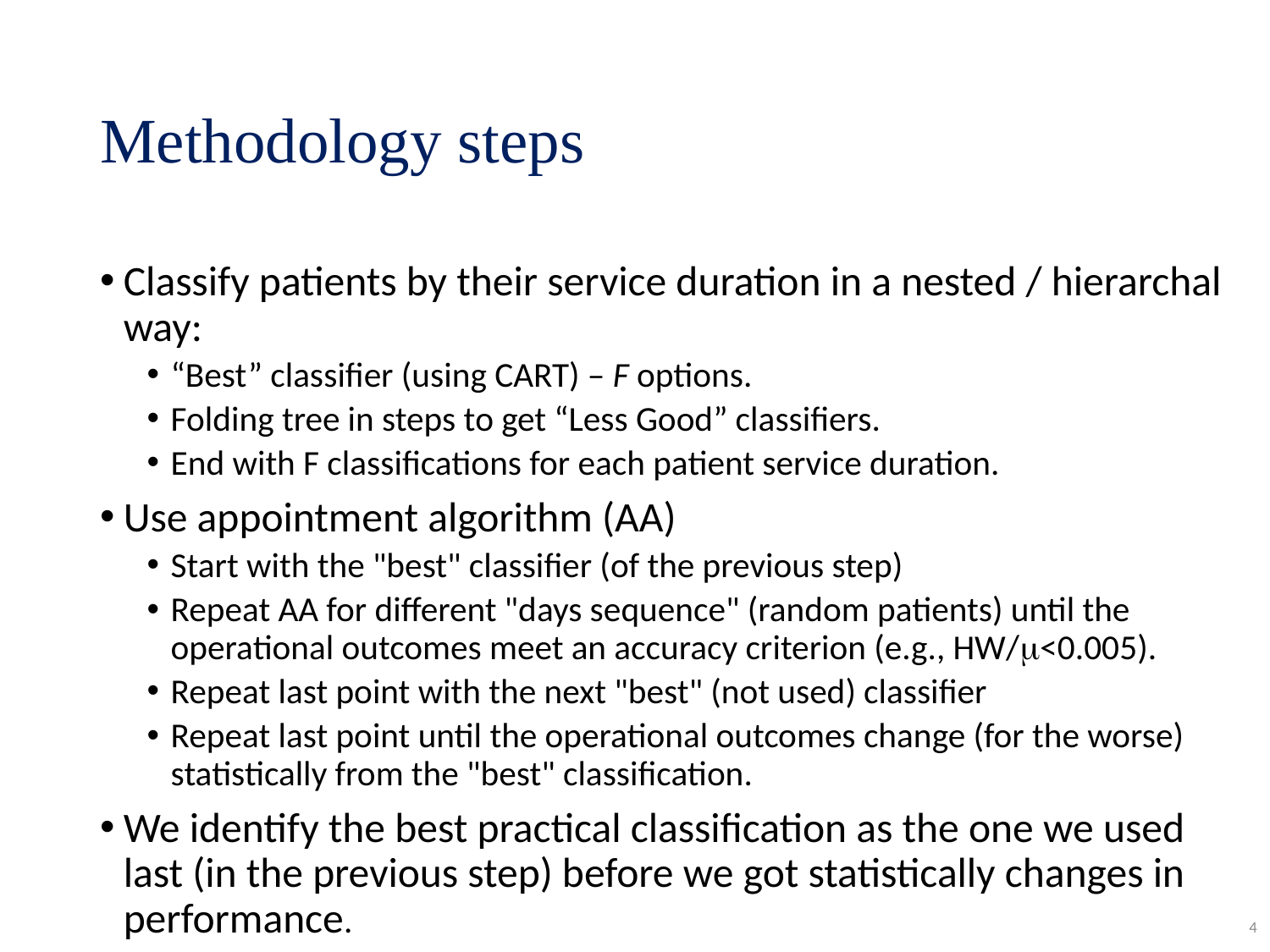

# Methodology steps
Classify patients by their service duration in a nested / hierarchal way:
“Best” classifier (using CART) – F options.
Folding tree in steps to get “Less Good” classifiers.
End with F classifications for each patient service duration.
Use appointment algorithm (AA)
Start with the "best" classifier (of the previous step)
Repeat AA for different "days sequence" (random patients) until the operational outcomes meet an accuracy criterion (e.g., HW/μ<0.005).
Repeat last point with the next "best" (not used) classifier
Repeat last point until the operational outcomes change (for the worse) statistically from the "best" classification.
We identify the best practical classification as the one we used last (in the previous step) before we got statistically changes in performance.
4